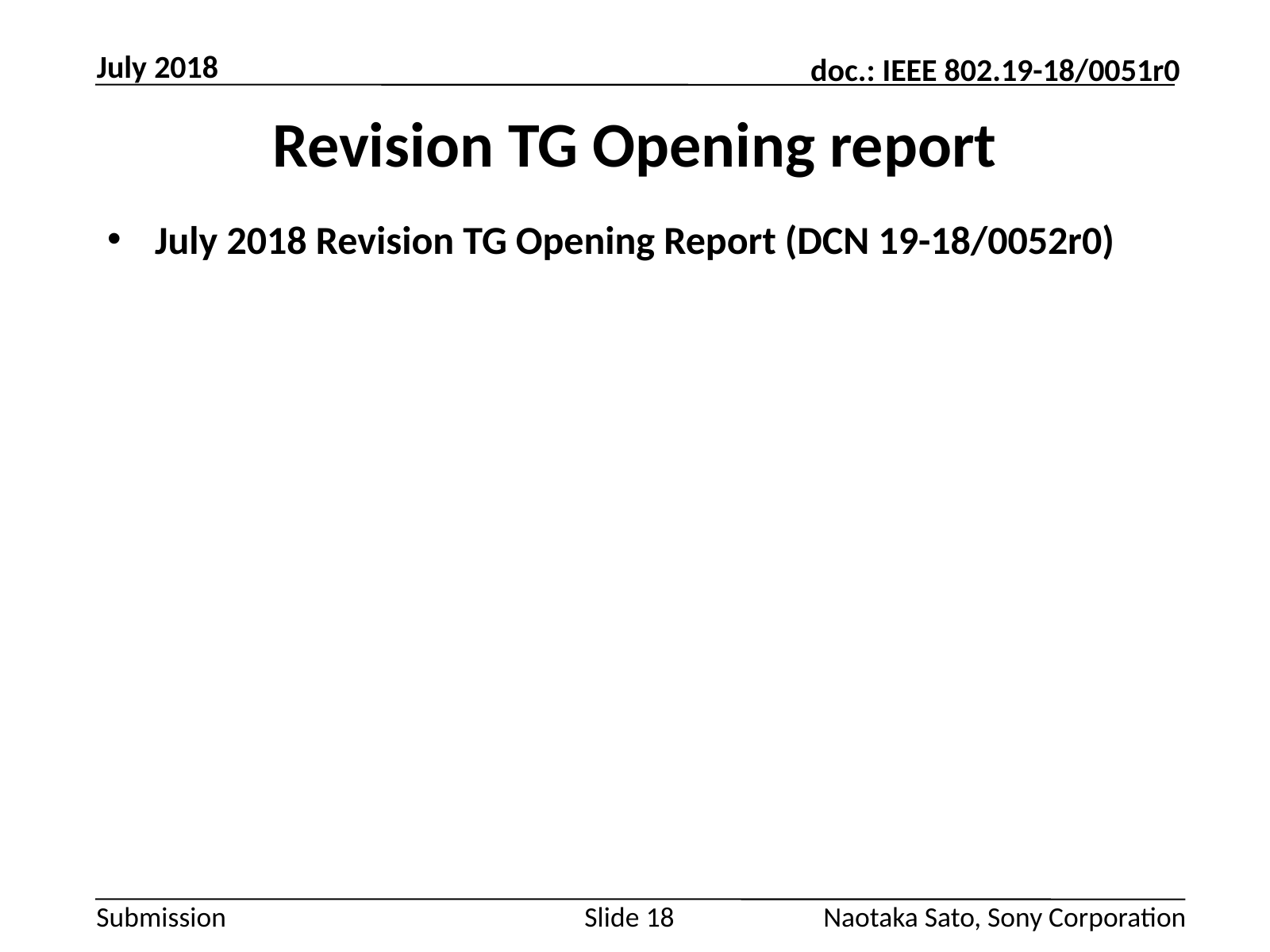

July 2018
# Revision TG Opening report
July 2018 Revision TG Opening Report (DCN 19-18/0052r0)
Slide 18
Naotaka Sato, Sony Corporation